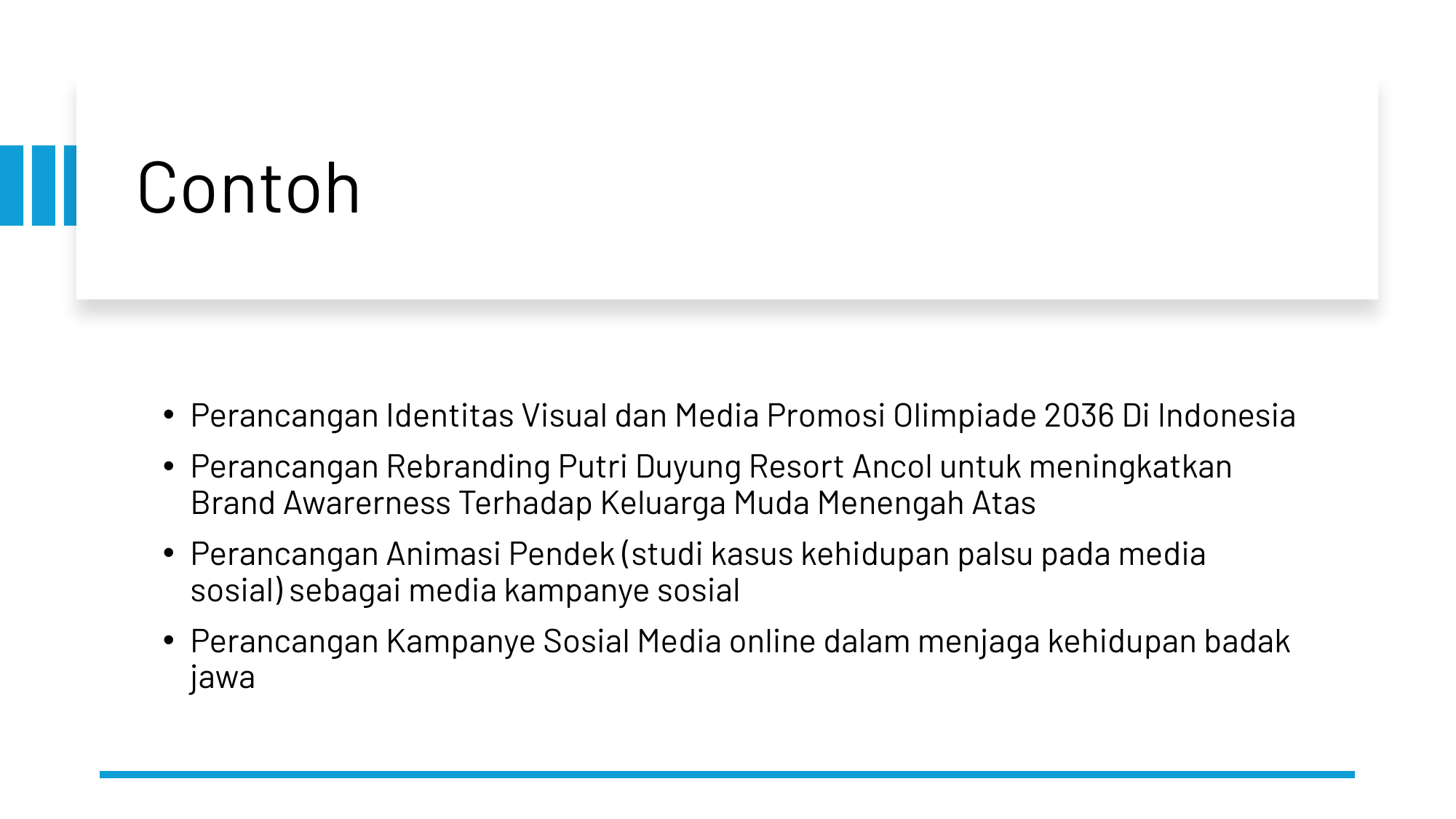

# Contoh

Perancangan Identitas Visual dan Media Promosi Olimpiade 2036 Di Indonesia
Perancangan Rebranding Putri Duyung Resort Ancol untuk meningkatkan Brand Awarerness Terhadap Keluarga Muda Menengah Atas
Perancangan Animasi Pendek (studi kasus kehidupan palsu pada media sosial) sebagai media kampanye sosial
Perancangan Kampanye Sosial Media online dalam menjaga kehidupan badak jawa